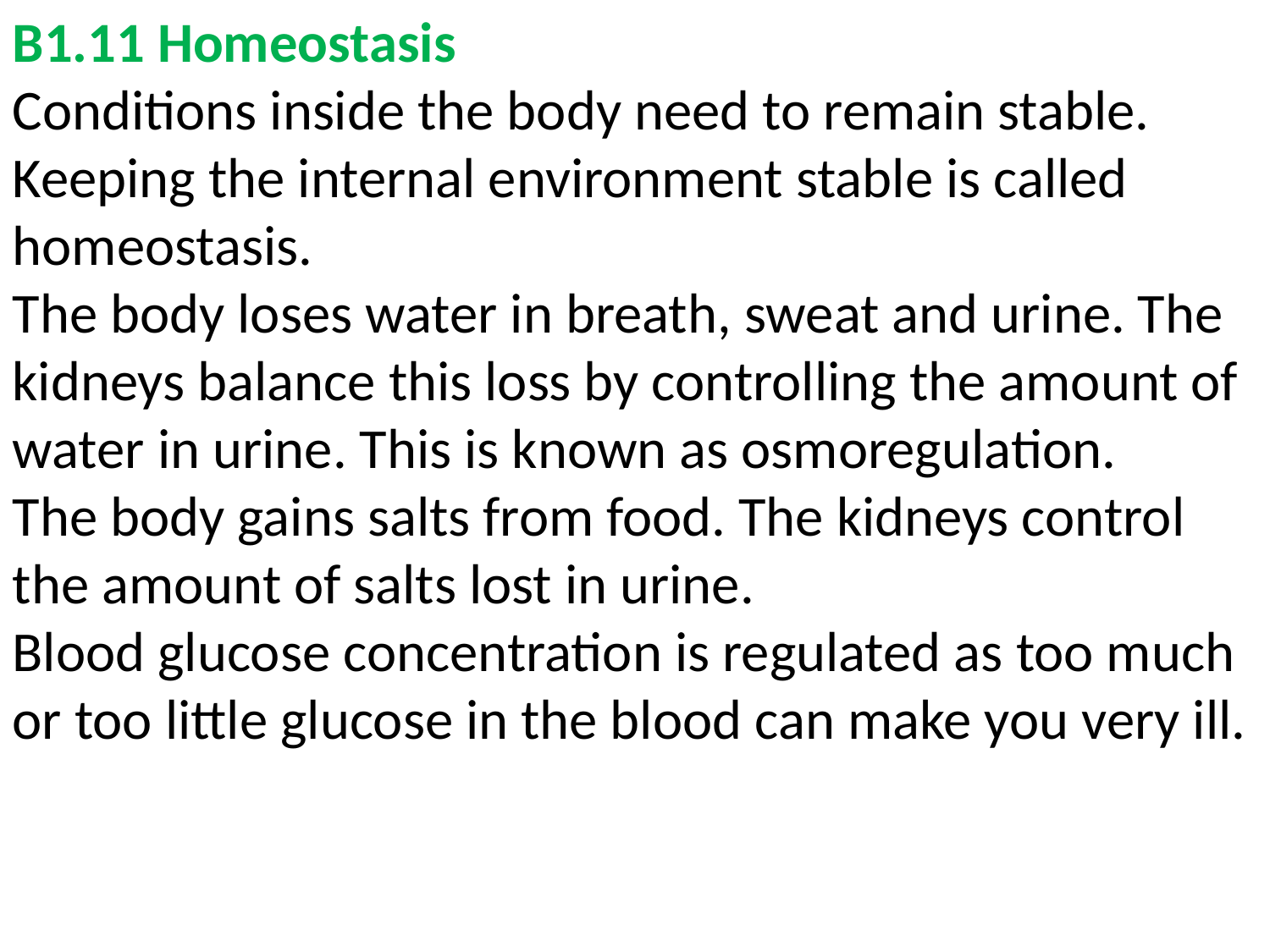

B1.11 Homeostasis
Conditions inside the body need to remain stable. Keeping the internal environment stable is called homeostasis.
The body loses water in breath, sweat and urine. The kidneys balance this loss by controlling the amount of water in urine. This is known as osmoregulation.
The body gains salts from food. The kidneys control the amount of salts lost in urine.
Blood glucose concentration is regulated as too much or too little glucose in the blood can make you very ill.